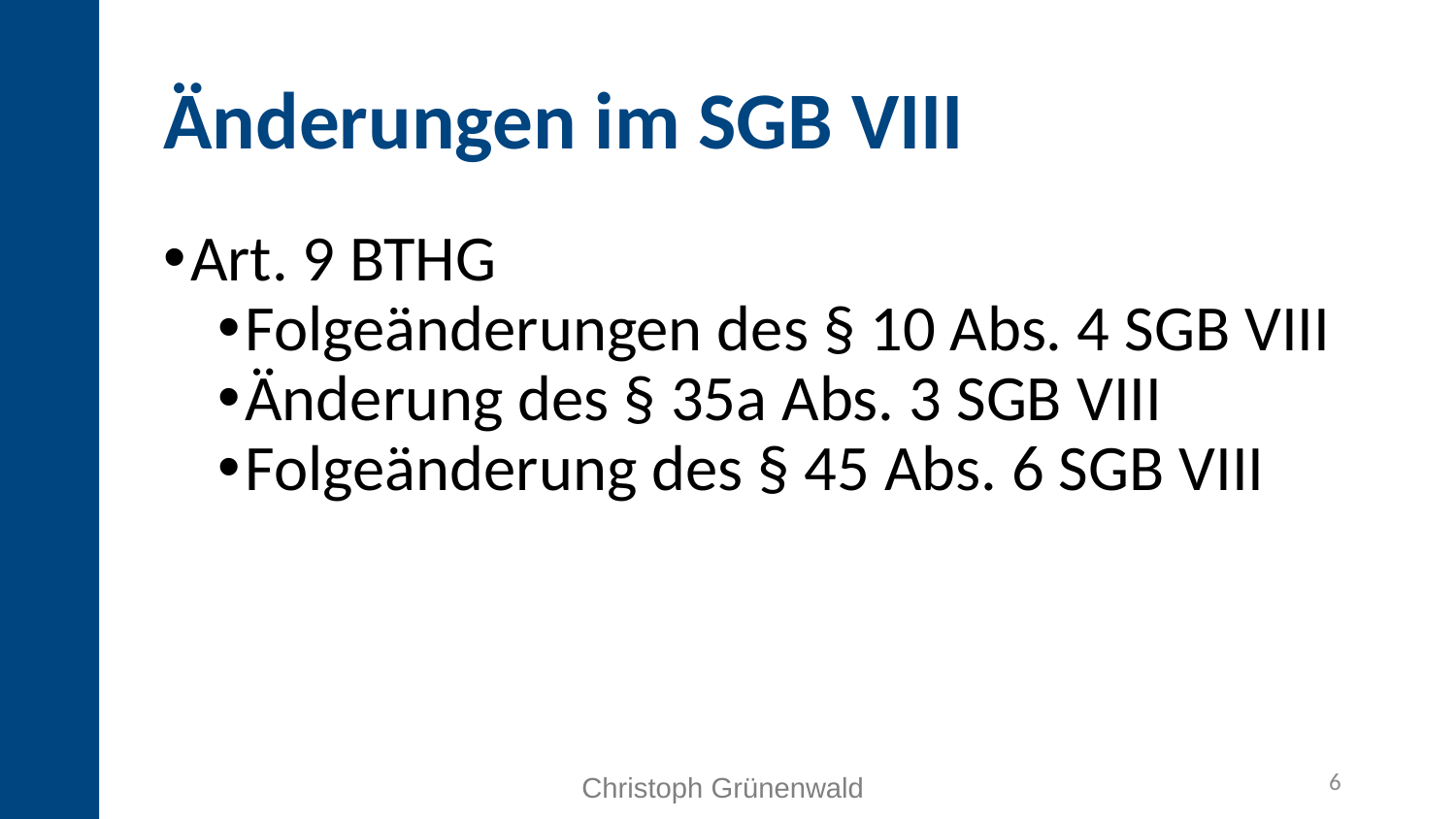

# Änderungen im SGB VIII
Art. 9 BTHG
Folgeänderungen des § 10 Abs. 4 SGB VIII
Änderung des § 35a Abs. 3 SGB VIII
Folgeänderung des § 45 Abs. 6 SGB VIII

6